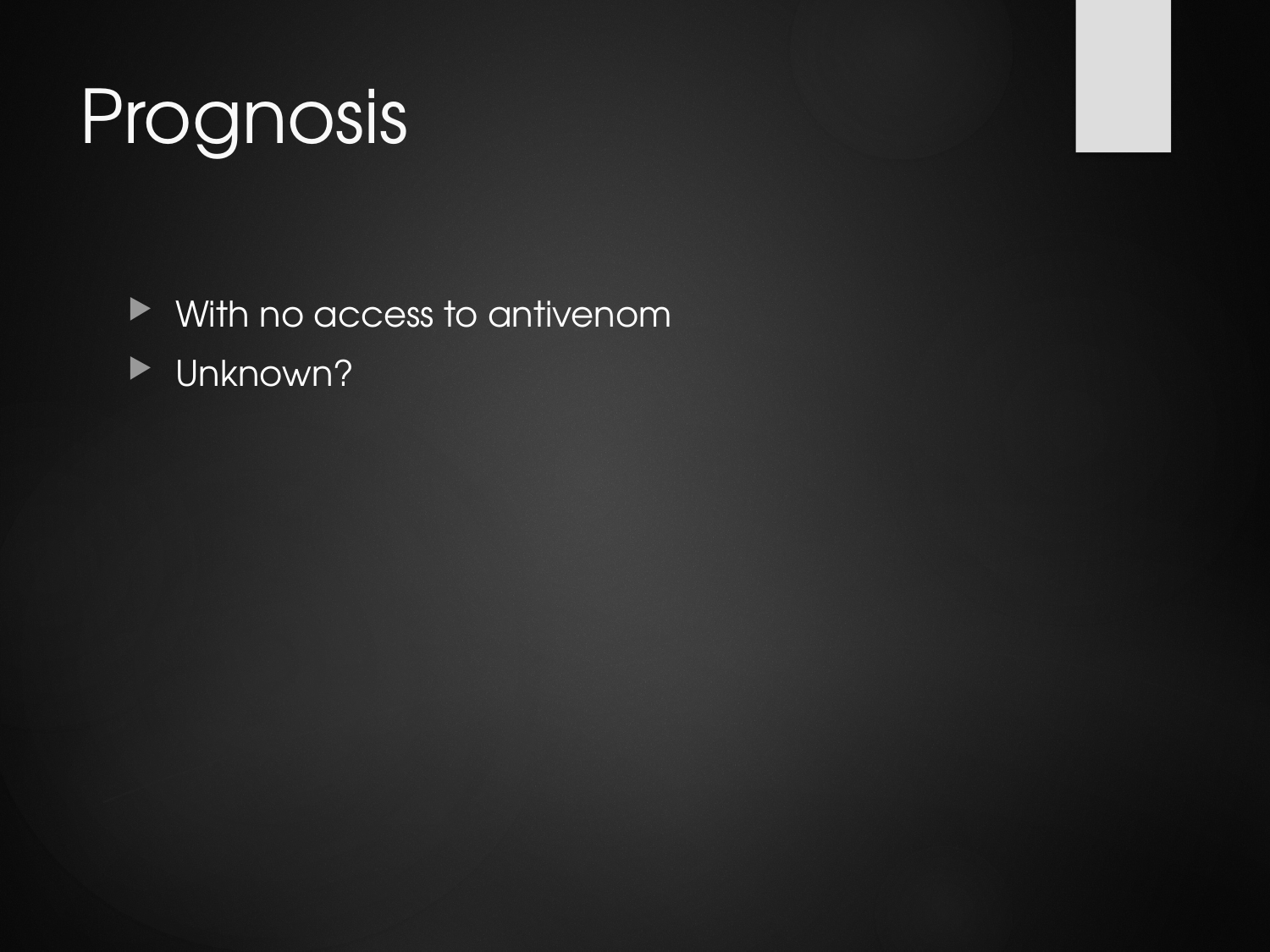

# Prognosis
With no access to antivenom
Unknown?